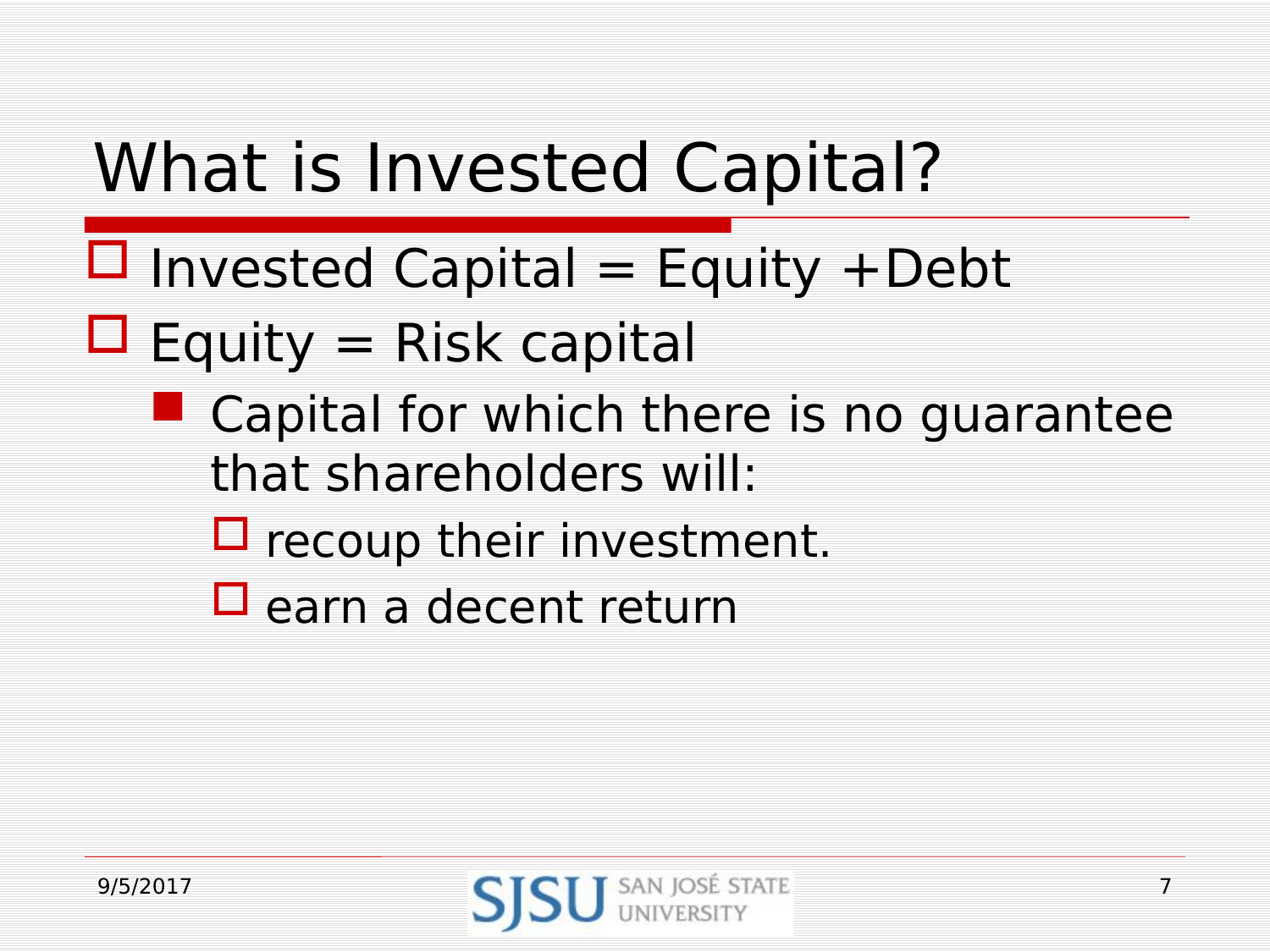

# What is Invested Capital?
Invested Capital = Equity +Debt
Equity = Risk capital
Capital for which there is no guarantee that shareholders will:
recoup their investment.
earn a decent return
9/5/2017
7